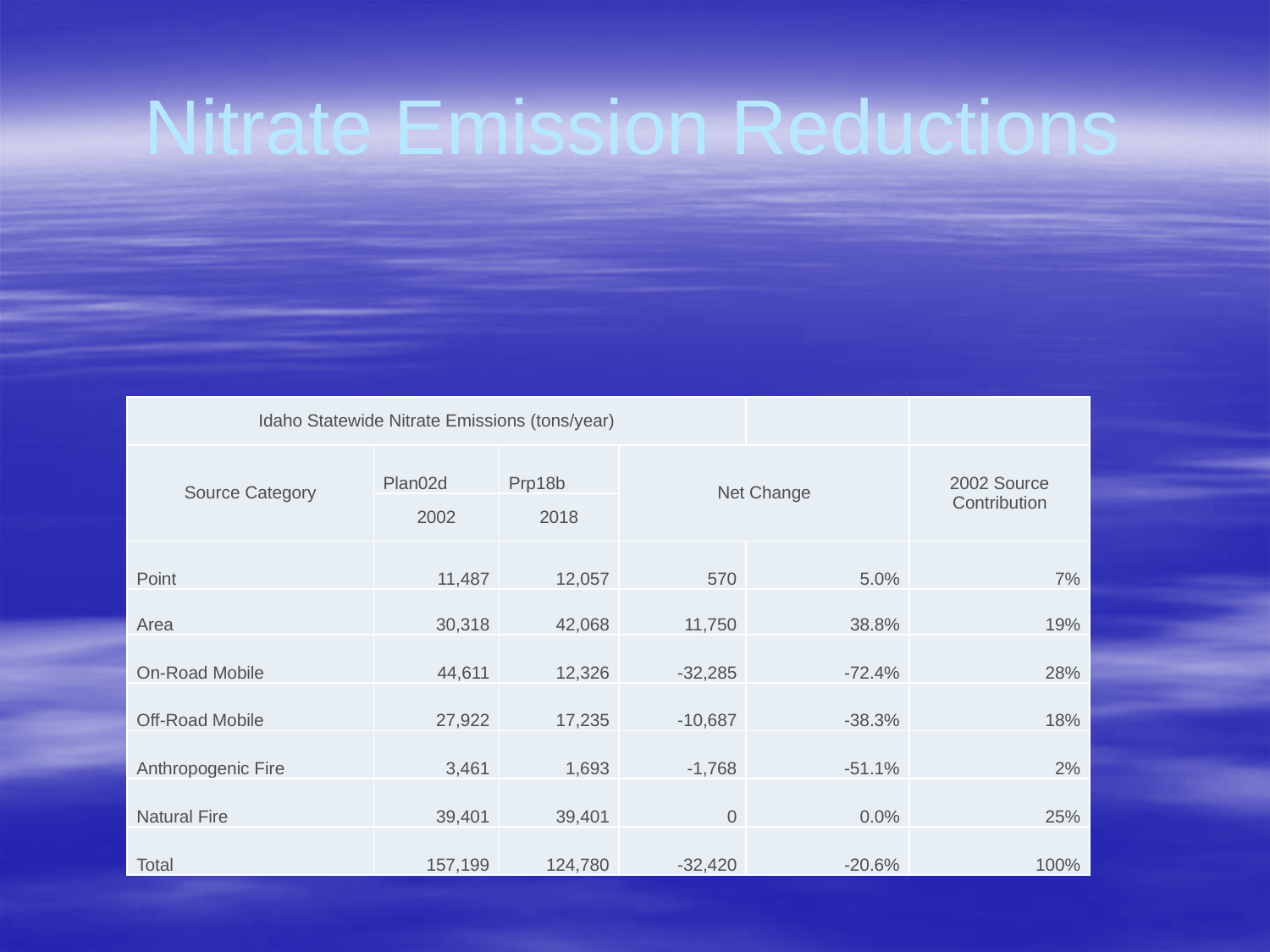

# Nitrate Emission Reductions
| Idaho Statewide Nitrate Emissions (tons/year) |  |  |  |  |  |
| --- | --- | --- | --- | --- | --- |
| Source Category | Plan02d | Prp18b | Net Change |  | 2002 Source Contribution |
|  | 2002 | 2018 |  |  |  |
| Point | 11,487 | 12,057 | 570 | 5.0% | 7% |
| Area | 30,318 | 42,068 | 11,750 | 38.8% | 19% |
| On-Road Mobile | 44,611 | 12,326 | -32,285 | -72.4% | 28% |
| Off-Road Mobile | 27,922 | 17,235 | -10,687 | -38.3% | 18% |
| Anthropogenic Fire | 3,461 | 1,693 | -1,768 | -51.1% | 2% |
| Natural Fire | 39,401 | 39,401 | 0 | 0.0% | 25% |
| Total | 157,199 | 124,780 | -32,420 | -20.6% | 100% |